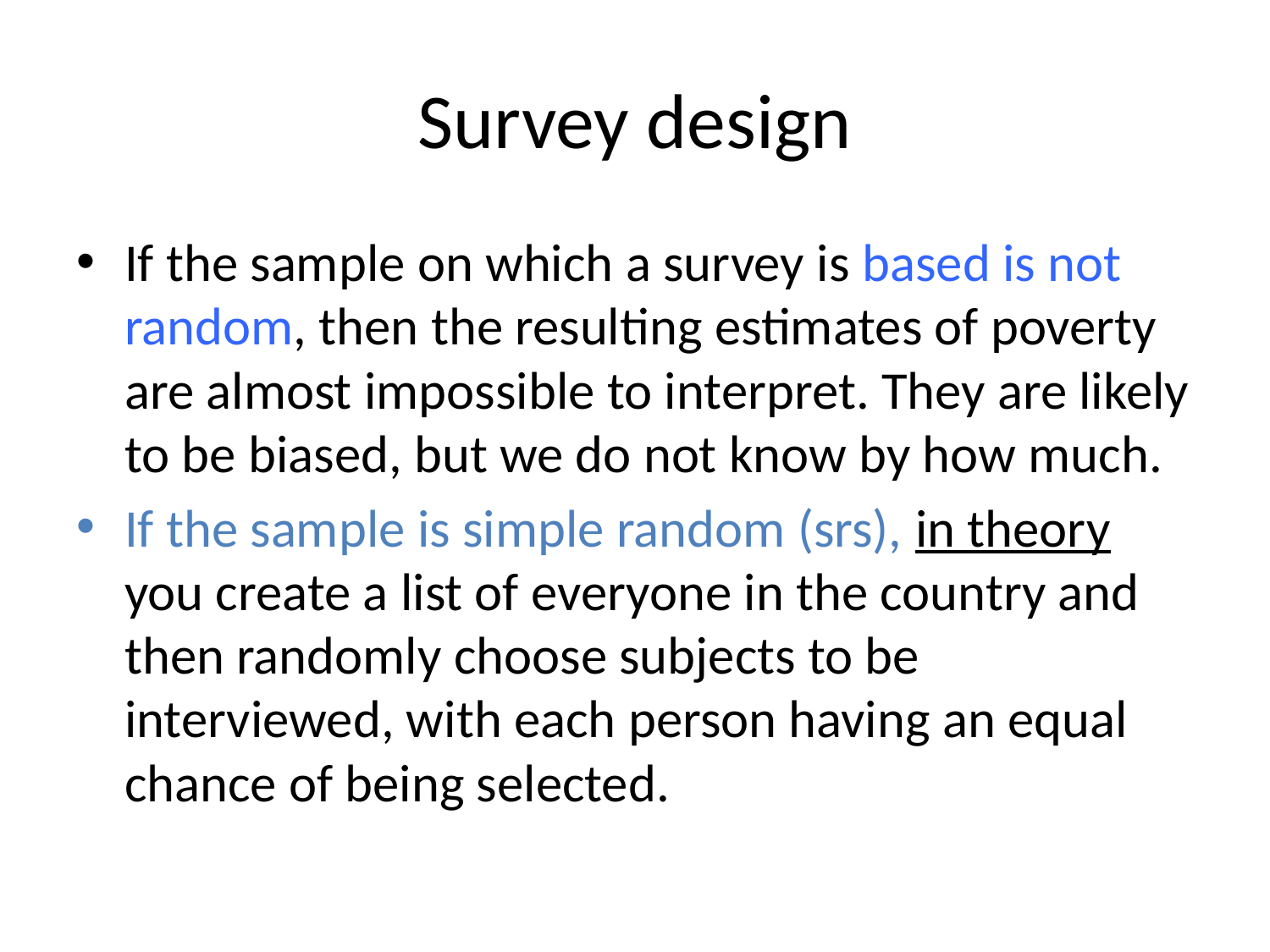

# Survey design
If the sample on which a survey is based is not random, then the resulting estimates of poverty are almost impossible to interpret. They are likely to be biased, but we do not know by how much.
If the sample is simple random (srs), in theory you create a list of everyone in the country and then randomly choose subjects to be interviewed, with each person having an equal chance of being selected.